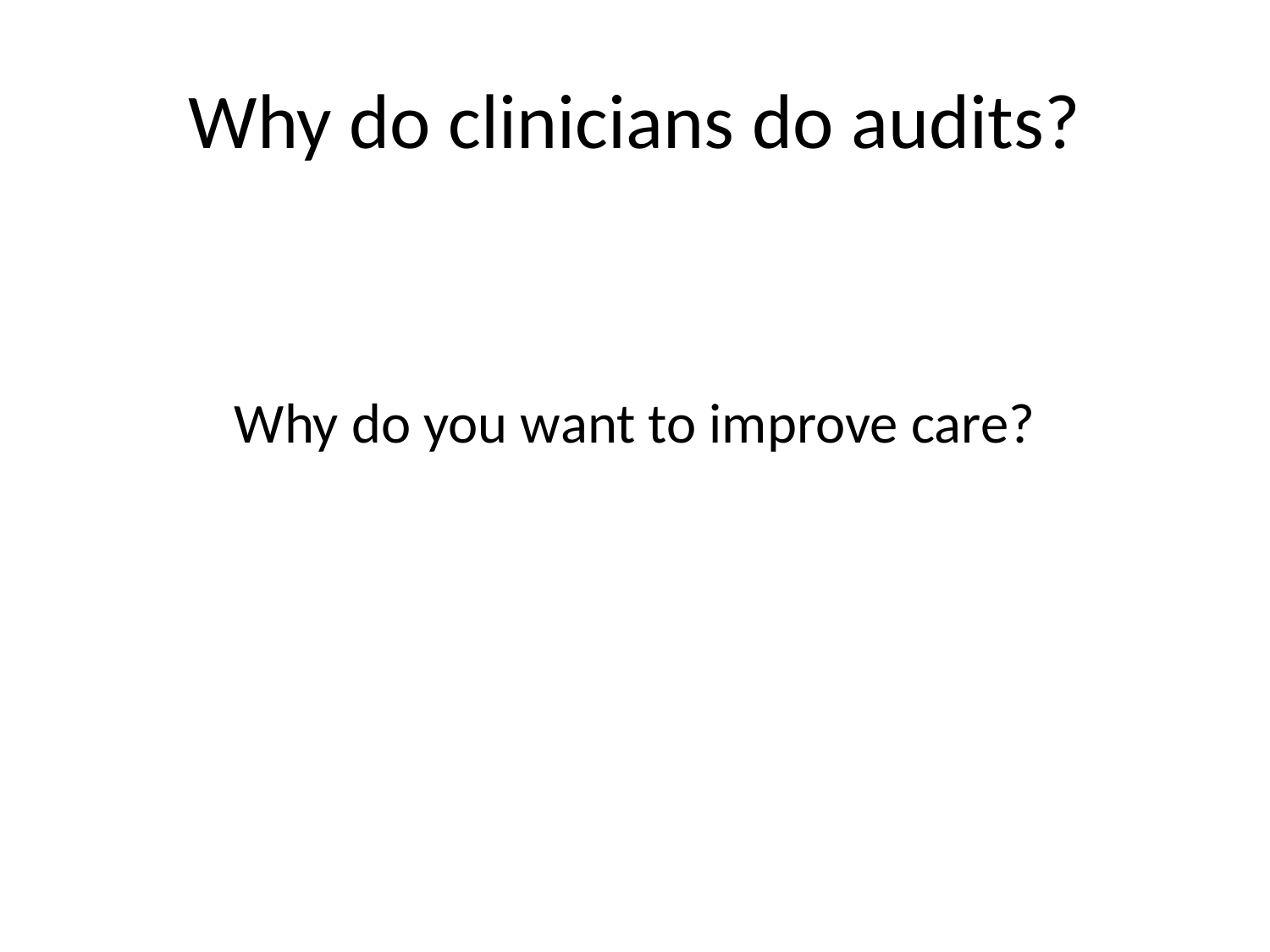

# Why do clinicians do audits?

Why do you want to improve care?